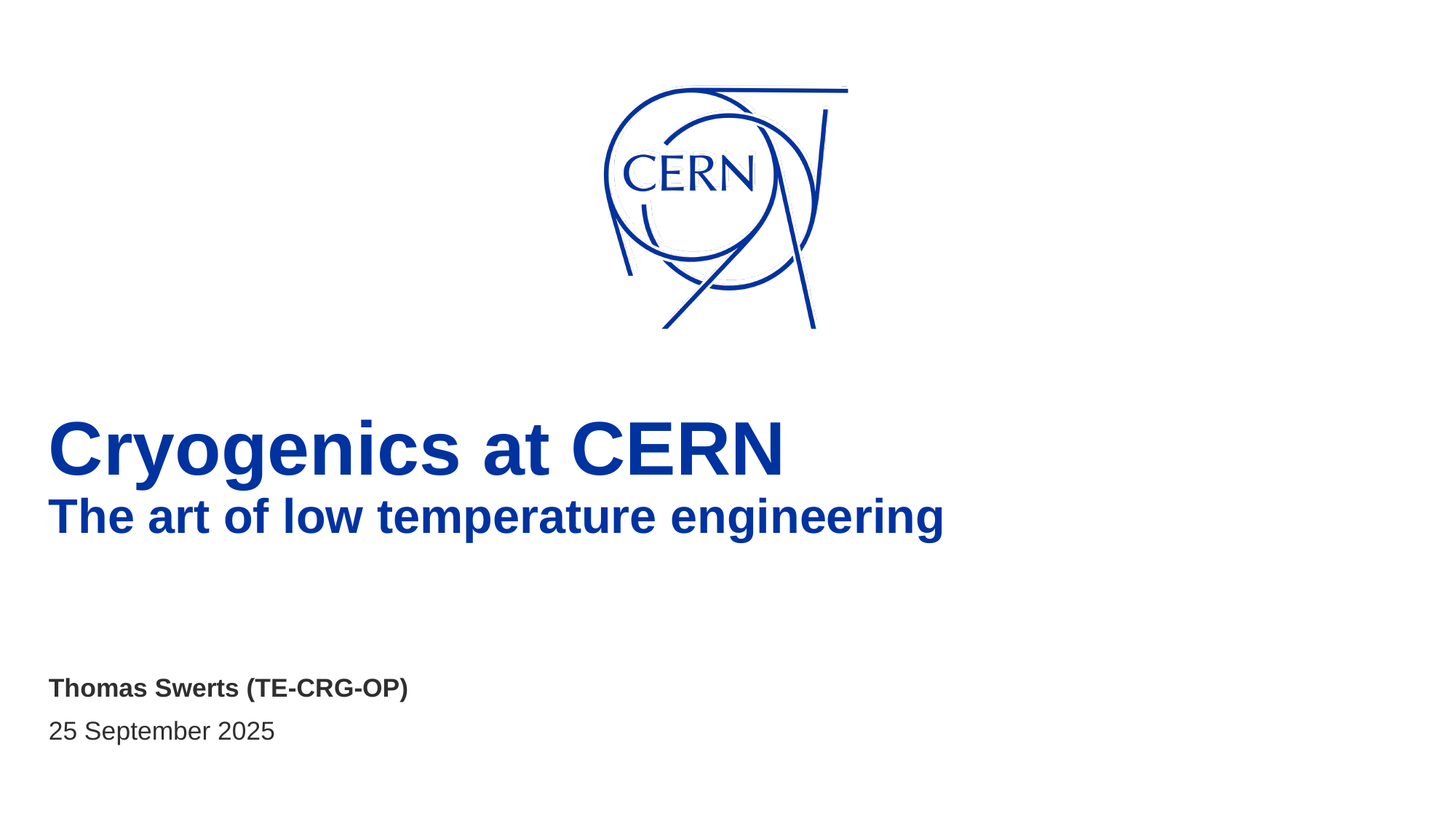

# Cryogenics at CERN The art of low temperature engineering
Thomas Swerts (TE-CRG-OP)
25 September 2025